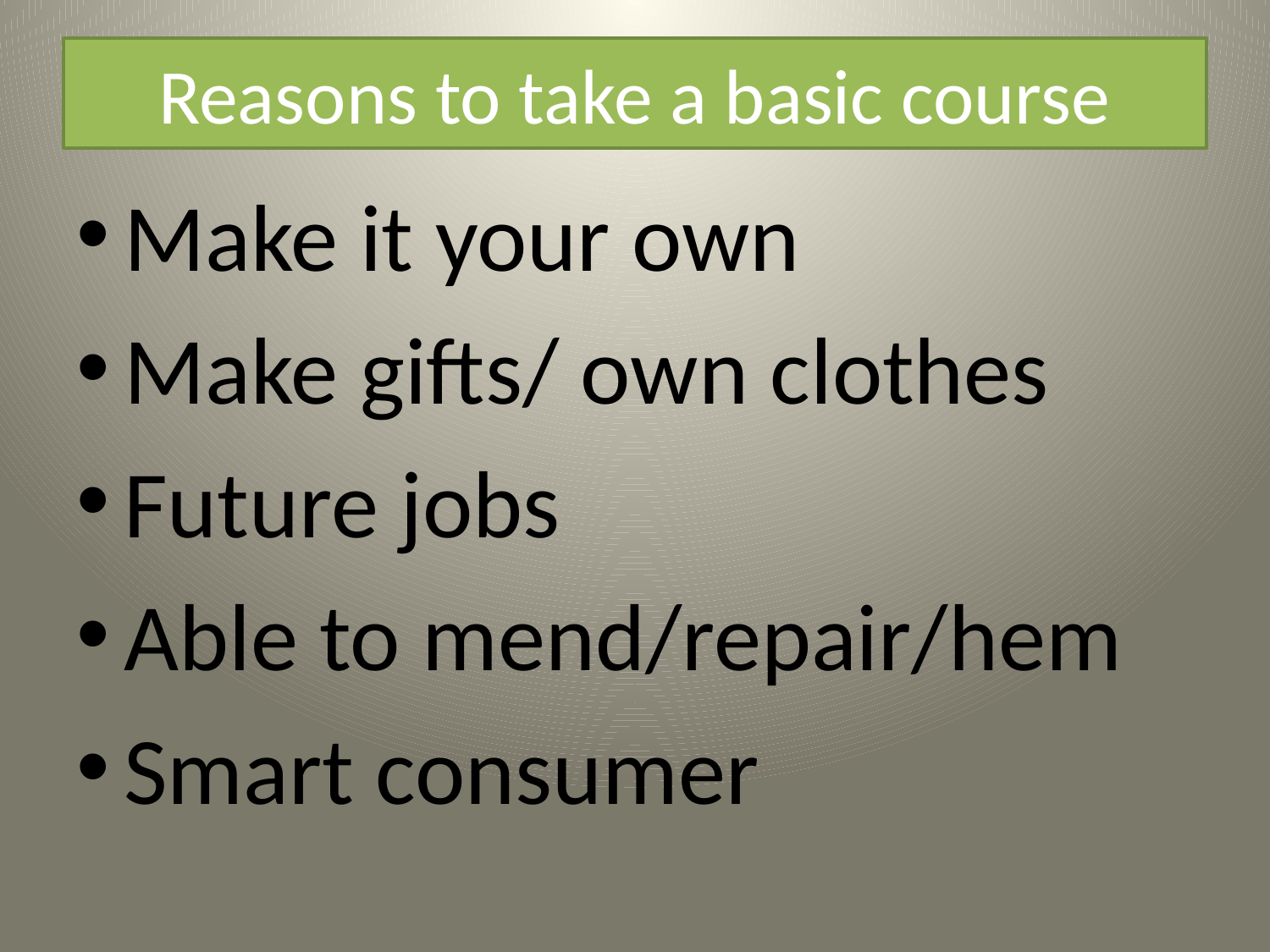

# Reasons to take a basic course
Make it your own
Make gifts/ own clothes
Future jobs
Able to mend/repair/hem
Smart consumer